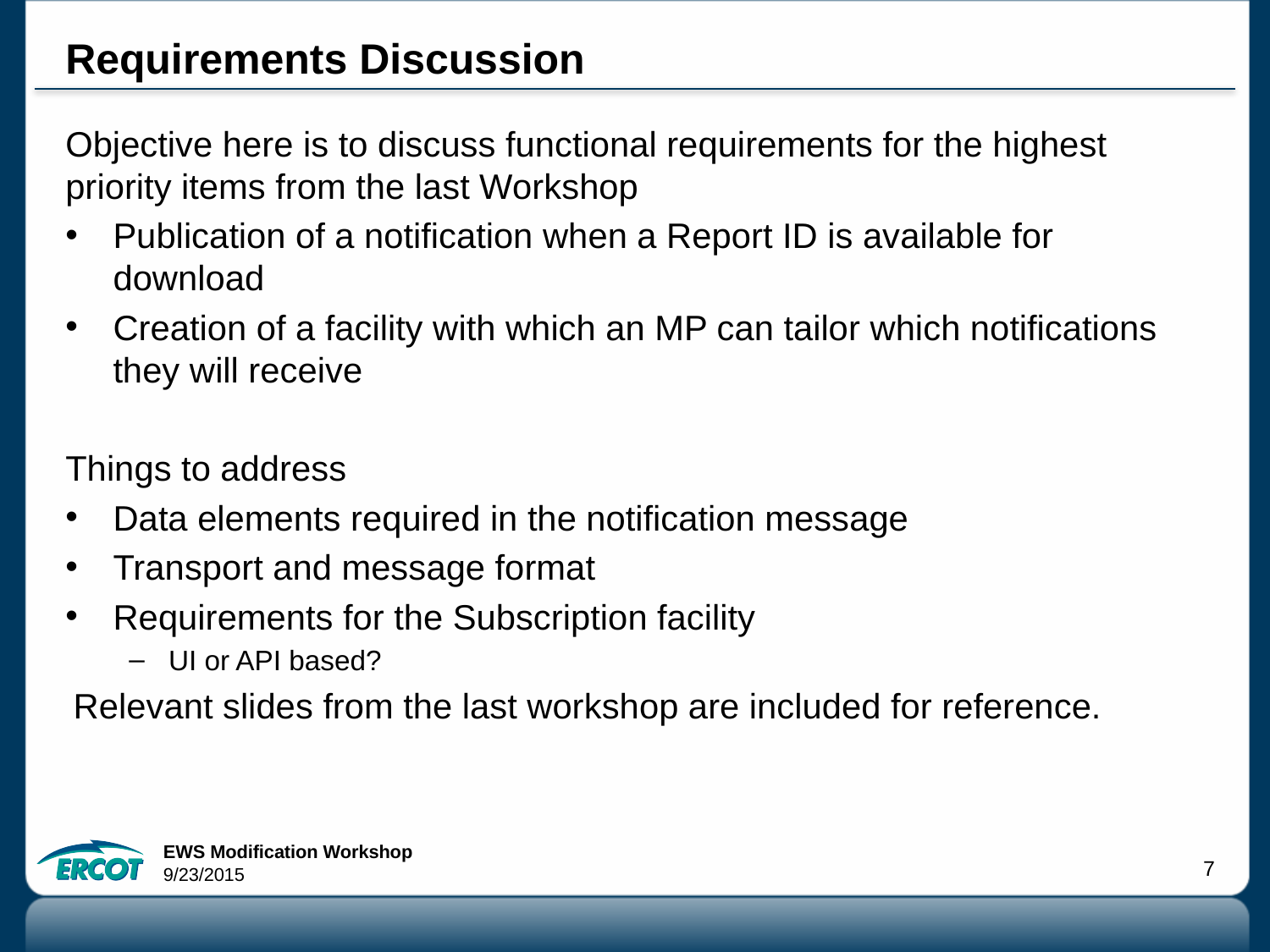

# Requirements Discussion
Objective here is to discuss functional requirements for the highest priority items from the last Workshop
Publication of a notification when a Report ID is available for download
Creation of a facility with which an MP can tailor which notifications they will receive

Things to address
Data elements required in the notification message
Transport and message format
Requirements for the Subscription facility
UI or API based?
Relevant slides from the last workshop are included for reference.